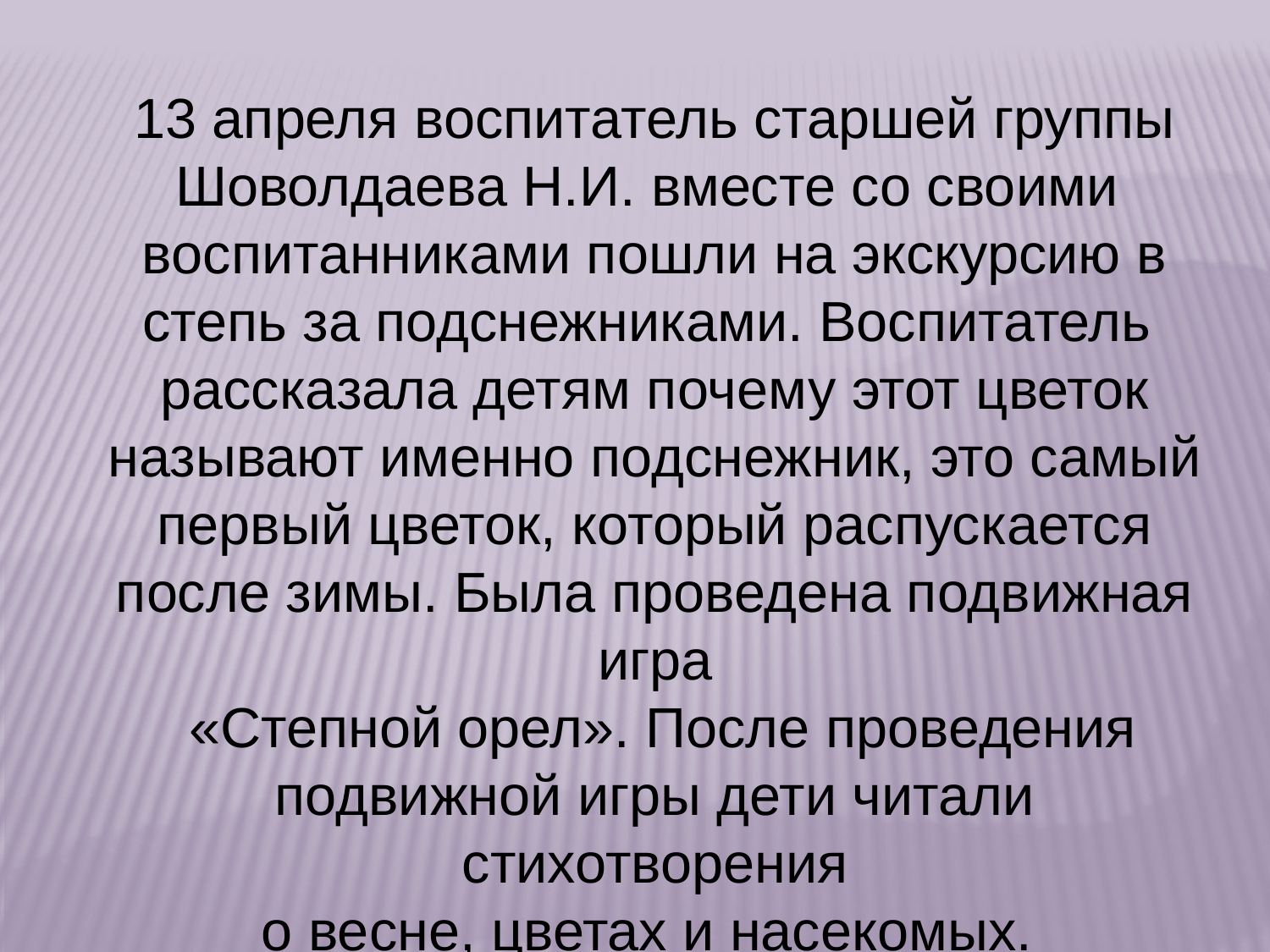

13 апреля воспитатель старшей группы Шоволдаева Н.И. вместе со своими
воспитанниками пошли на экскурсию в степь за подснежниками. Воспитатель
рассказала детям почему этот цветок называют именно подснежник, это самый
первый цветок, который распускается после зимы. Была проведена подвижная игра
 «Степной орел». После проведения подвижной игры дети читали стихотворения
о весне, цветах и насекомых.